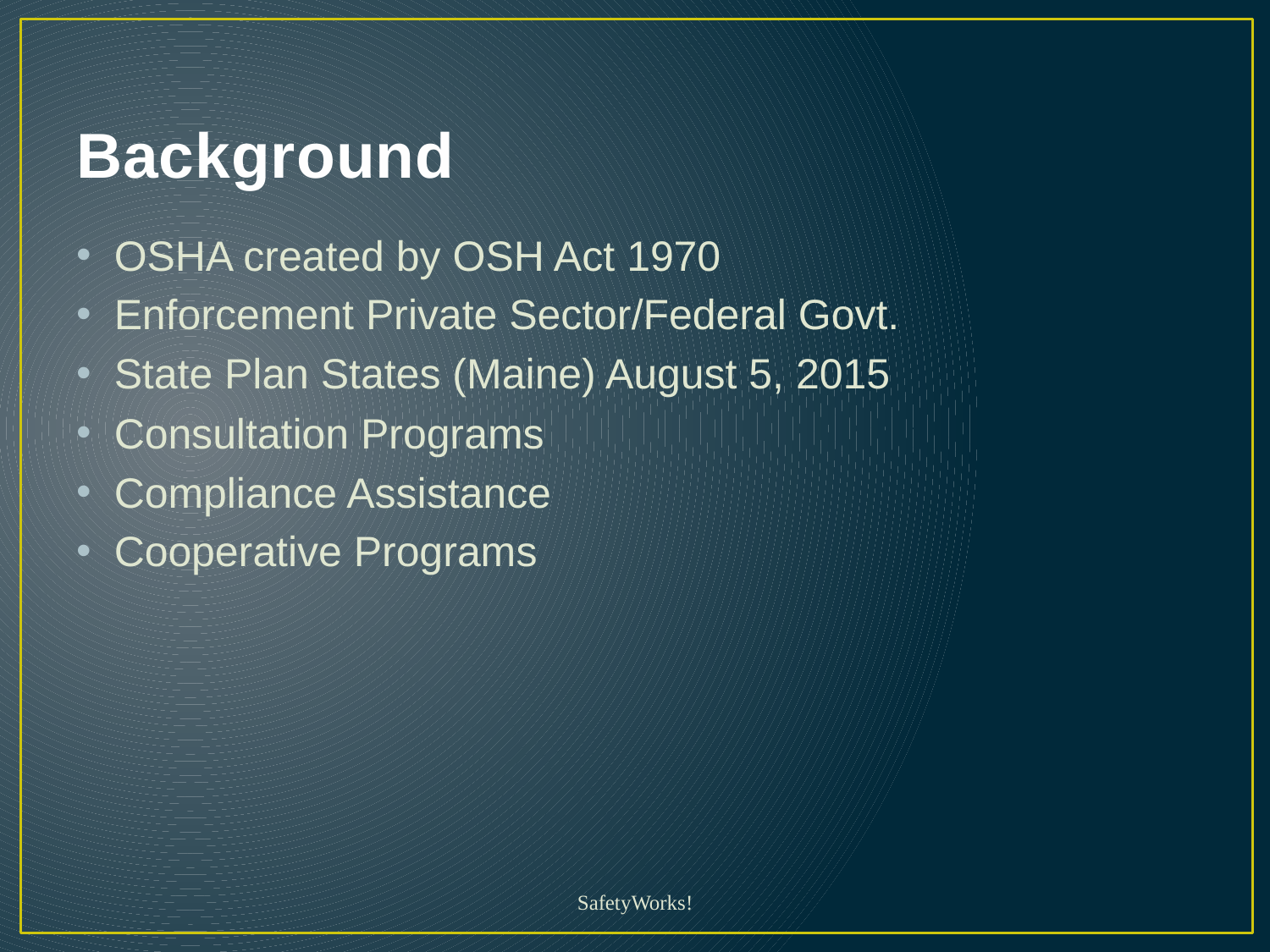

# Background
OSHA created by OSH Act 1970
Enforcement Private Sector/Federal Govt.
State Plan States (Maine) August 5, 2015
Consultation Programs
Compliance Assistance
Cooperative Programs
SafetyWorks!